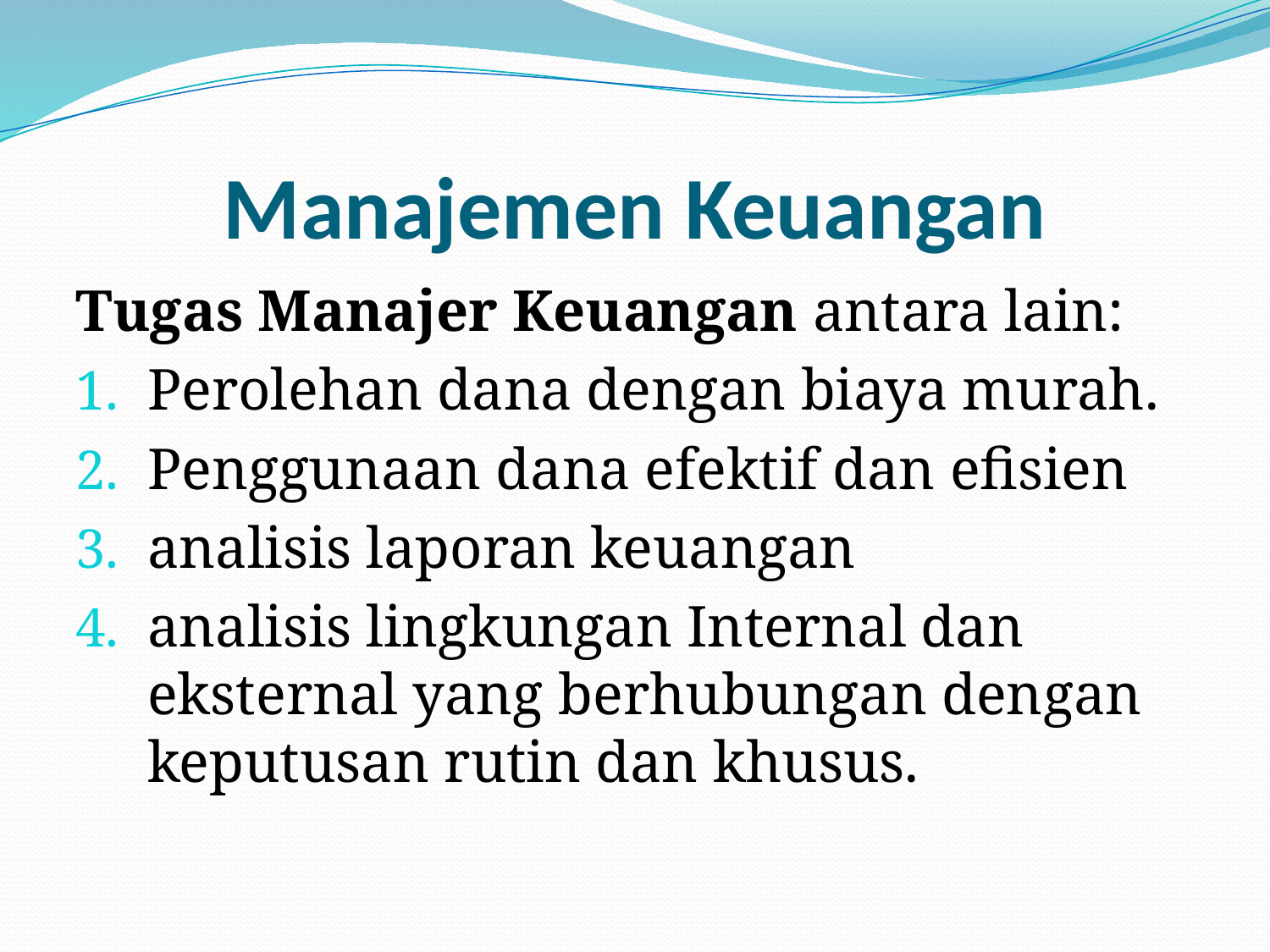

# Manajemen Keuangan
Tugas Manajer Keuangan antara lain:
Perolehan dana dengan biaya murah.
Penggunaan dana efektif dan efisien
analisis laporan keuangan
analisis lingkungan Internal dan eksternal yang berhubungan dengan keputusan rutin dan khusus.